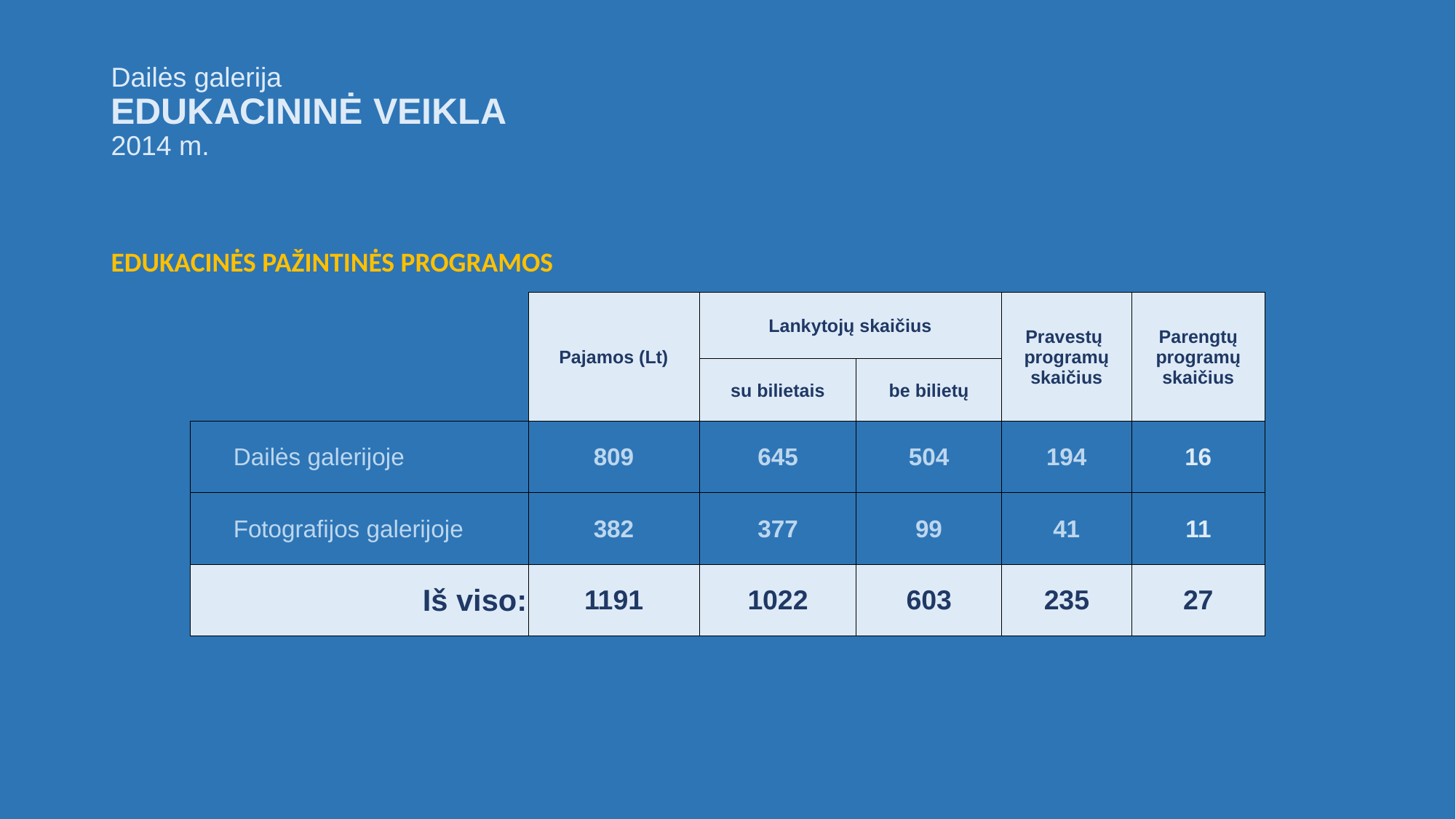

# Dailės galerija EDUKACININĖ VEIKLA 2014 m.
EDUKACINĖS PAŽINTINĖS PROGRAMOS

|  | Pajamos (Lt) | Lankytojų skaičius |  | Pravestų programų skaičius | Parengtų programų skaičius |
| --- | --- | --- | --- | --- | --- |
|  |  | su bilietais | be bilietų |  |  |
| Dailės galerijoje | 809 | 645 | 504 | 194 | 16 |
| Fotografijos galerijoje | 382 | 377 | 99 | 41 | 11 |
| Iš viso: | 1191 | 1022 | 603 | 235 | 27 |